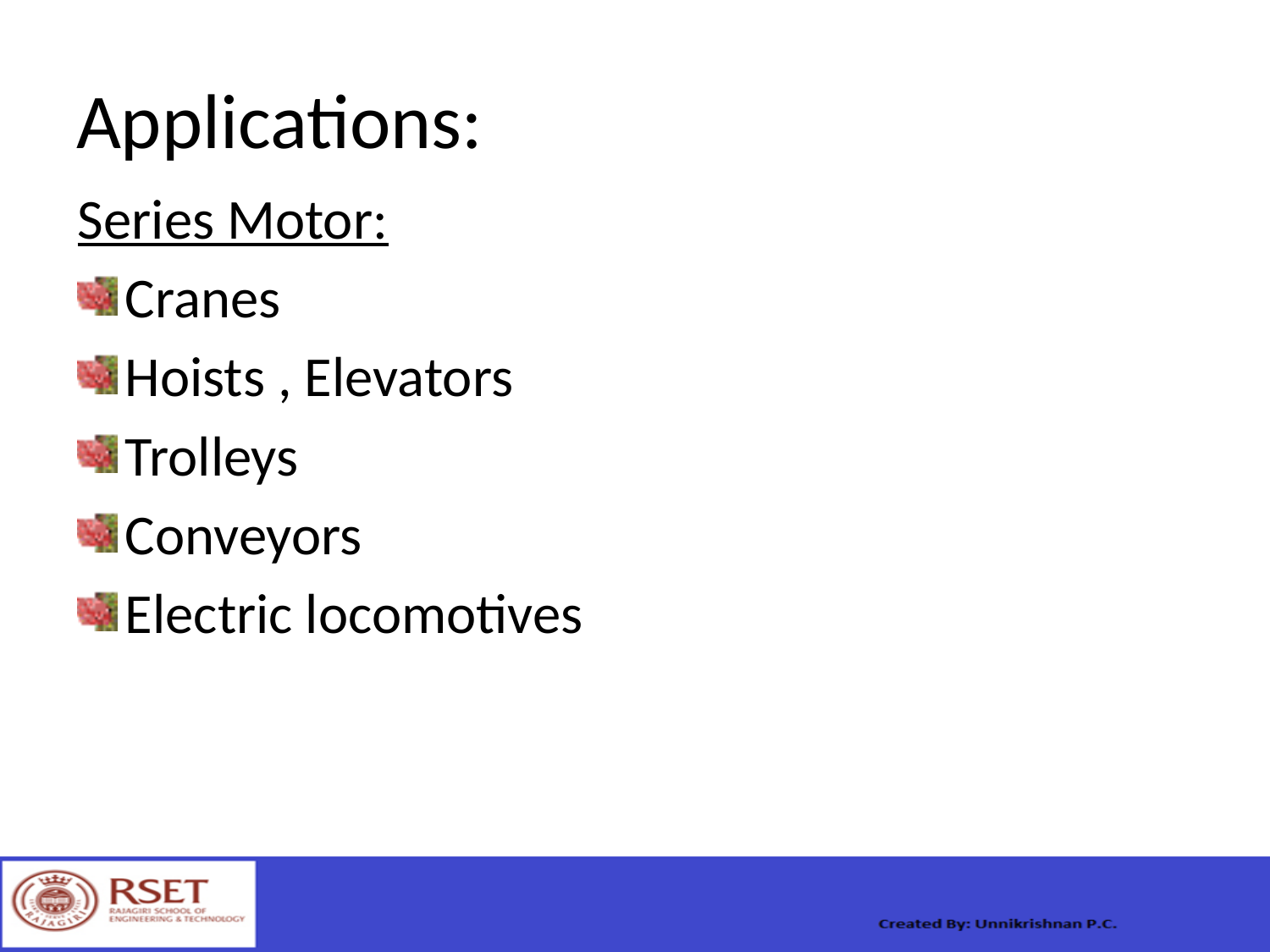

# Applications:
Series Motor:
Cranes
Hoists , Elevators
Trolleys
Conveyors
Electric locomotives